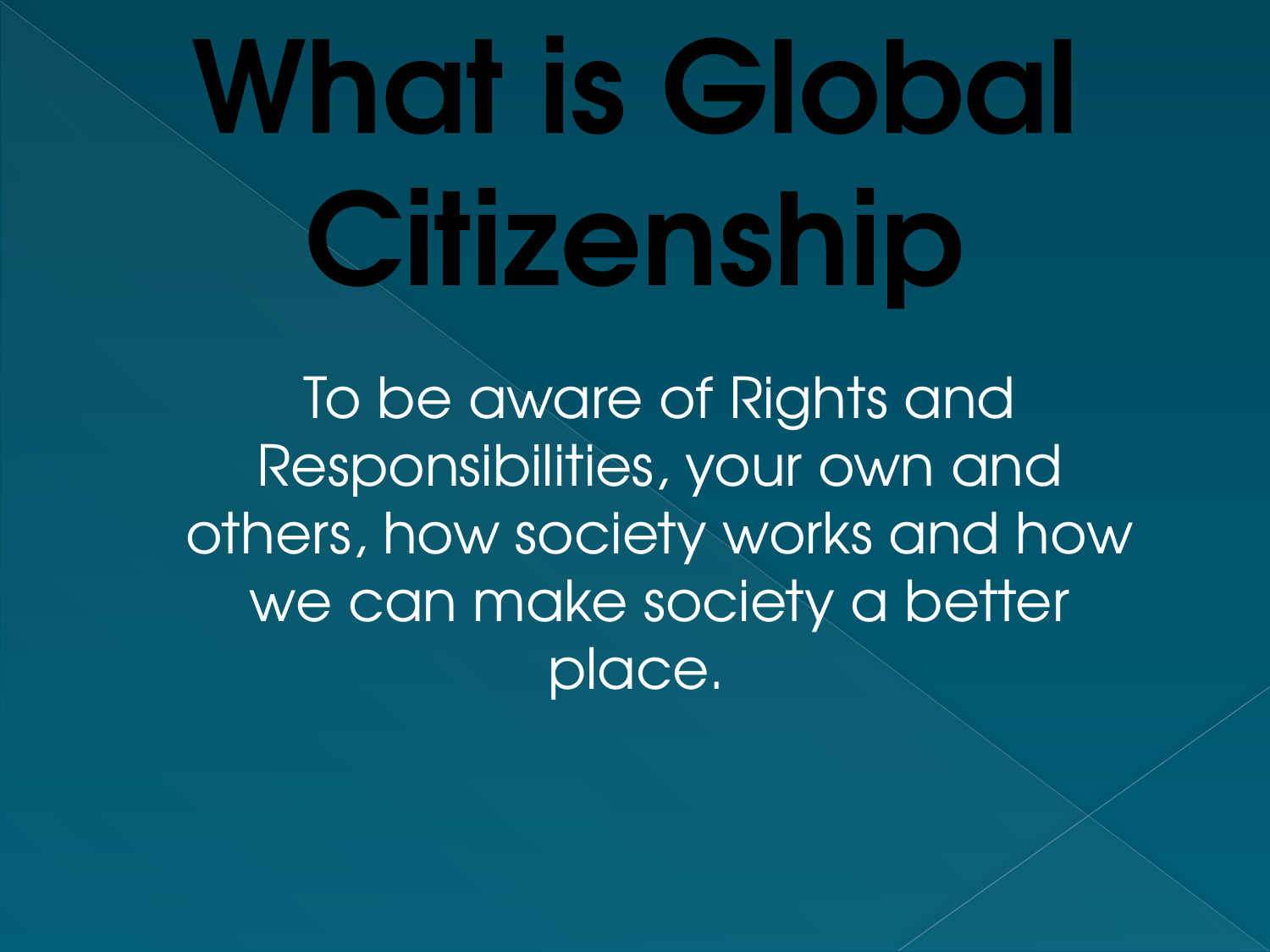

What is Global Citizenship
To be aware of Rights and Responsibilities, your own and others, how society works and how we can make society a better place.